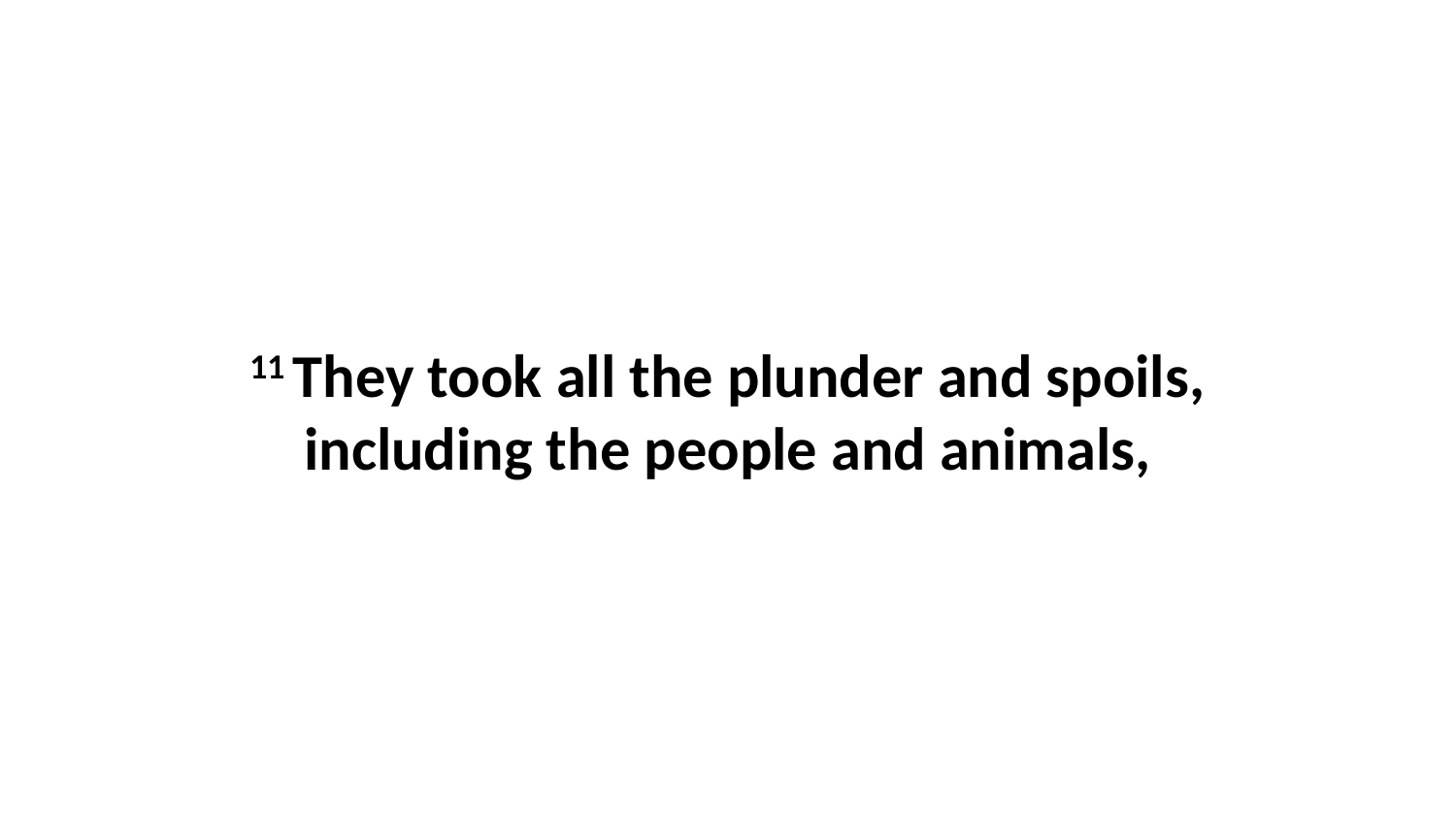

11 They took all the plunder and spoils, including the people and animals,